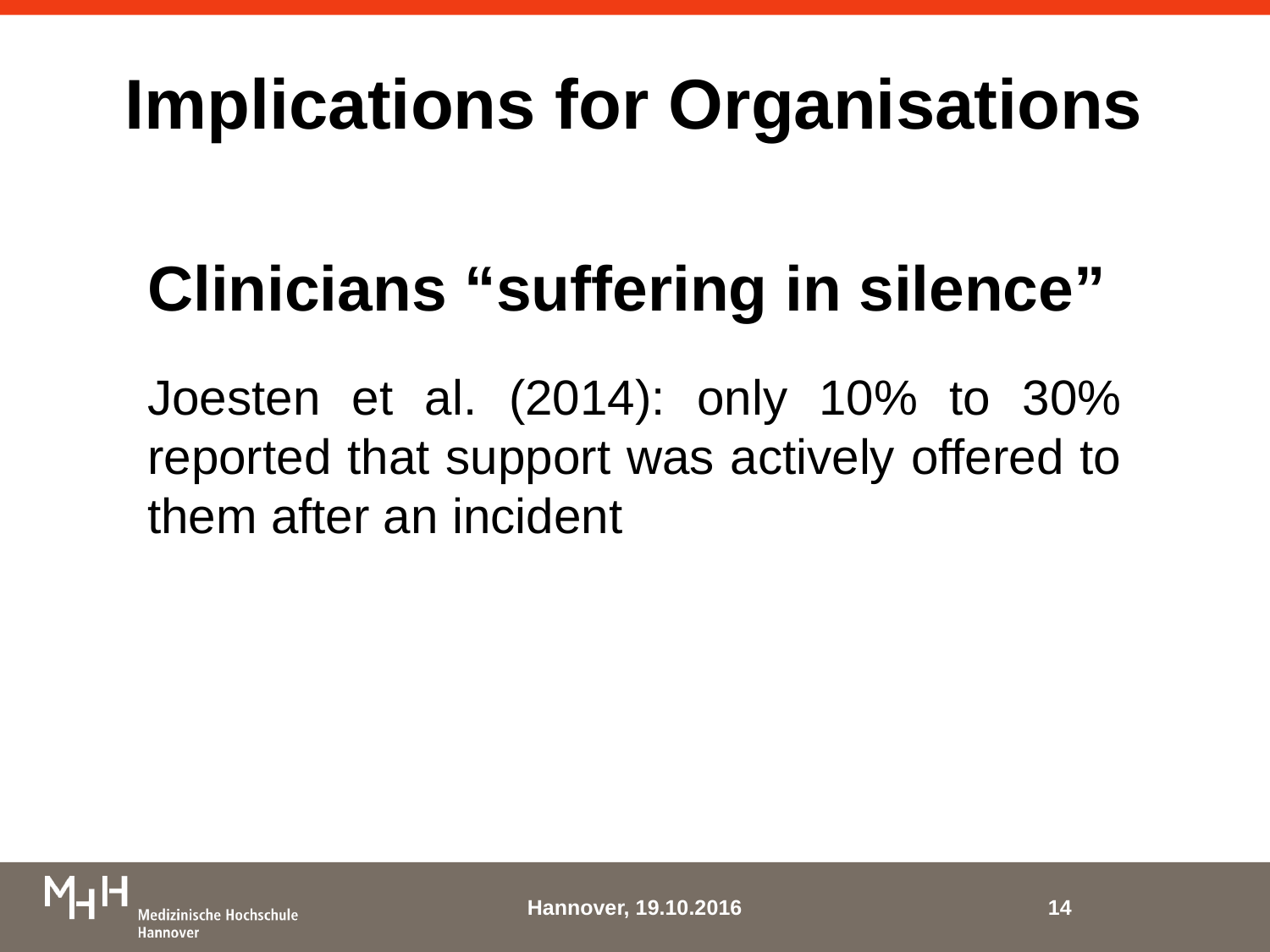

# Implications for Organisations
Clinicians “suffering in silence”

Joesten et al. (2014): only 10% to 30% reported that support was actively offered to them after an incident